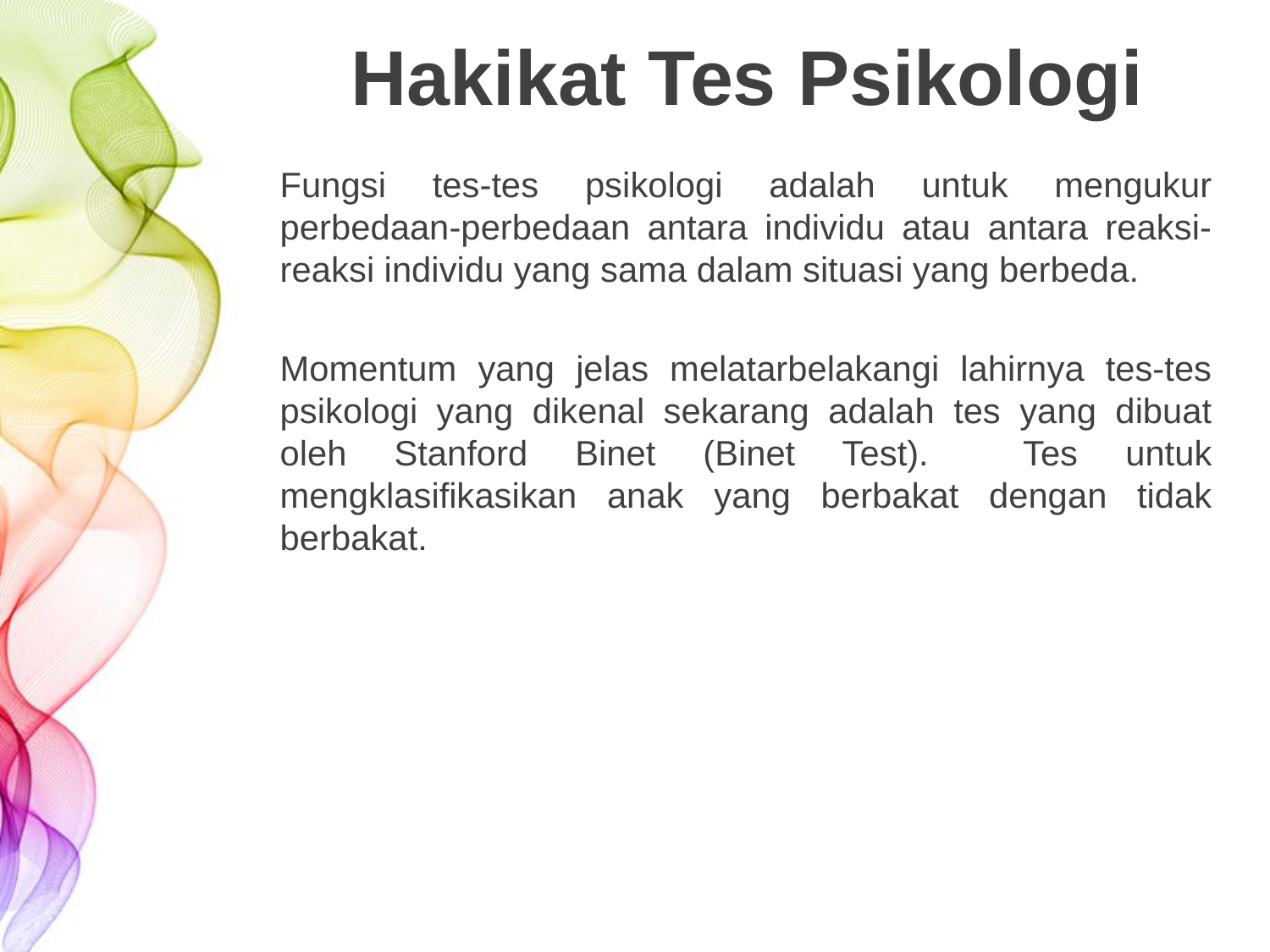

# Hakikat Tes Psikologi
Fungsi tes-tes psikologi adalah untuk mengukur perbedaan-perbedaan antara individu atau antara reaksi-reaksi individu yang sama dalam situasi yang berbeda.

Momentum yang jelas melatarbelakangi lahirnya tes-tes psikologi yang dikenal sekarang adalah tes yang dibuat oleh Stanford Binet (Binet Test).  Tes untuk mengklasifikasikan anak yang berbakat dengan tidak berbakat.